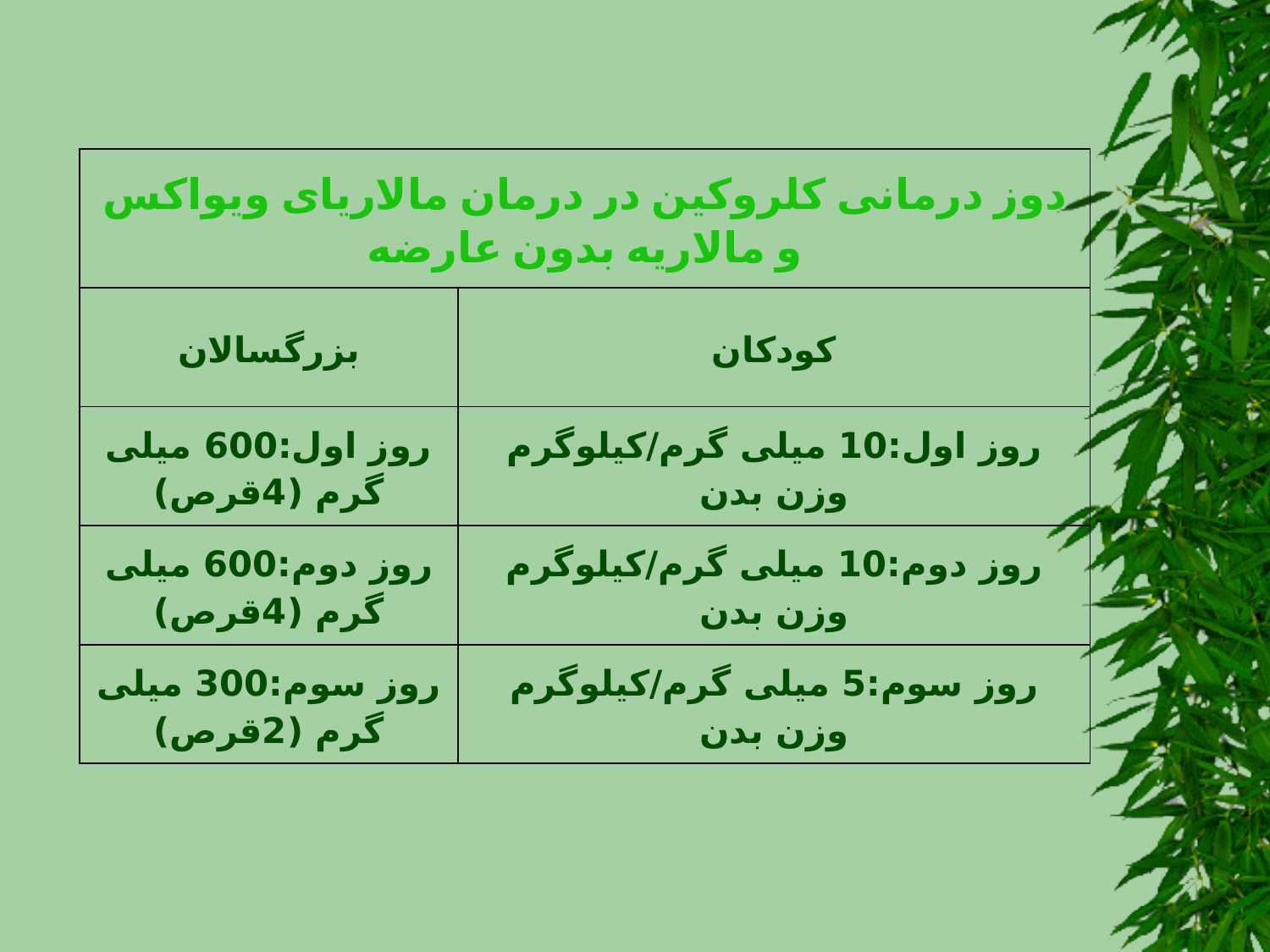

| دوز درمانی کلروکین در درمان مالاریای ویواکس و مالاریه بدون عارضه |  |
| --- | --- |
| بزرگسالان | کودکان |
| روز اول:600 میلی گرم (4قرص) | روز اول:10 میلی گرم/کیلوگرم وزن بدن |
| روز دوم:600 میلی گرم (4قرص) | روز دوم:10 میلی گرم/کیلوگرم وزن بدن |
| روز سوم:300 میلی گرم (2قرص) | روز سوم:5 میلی گرم/کیلوگرم وزن بدن |